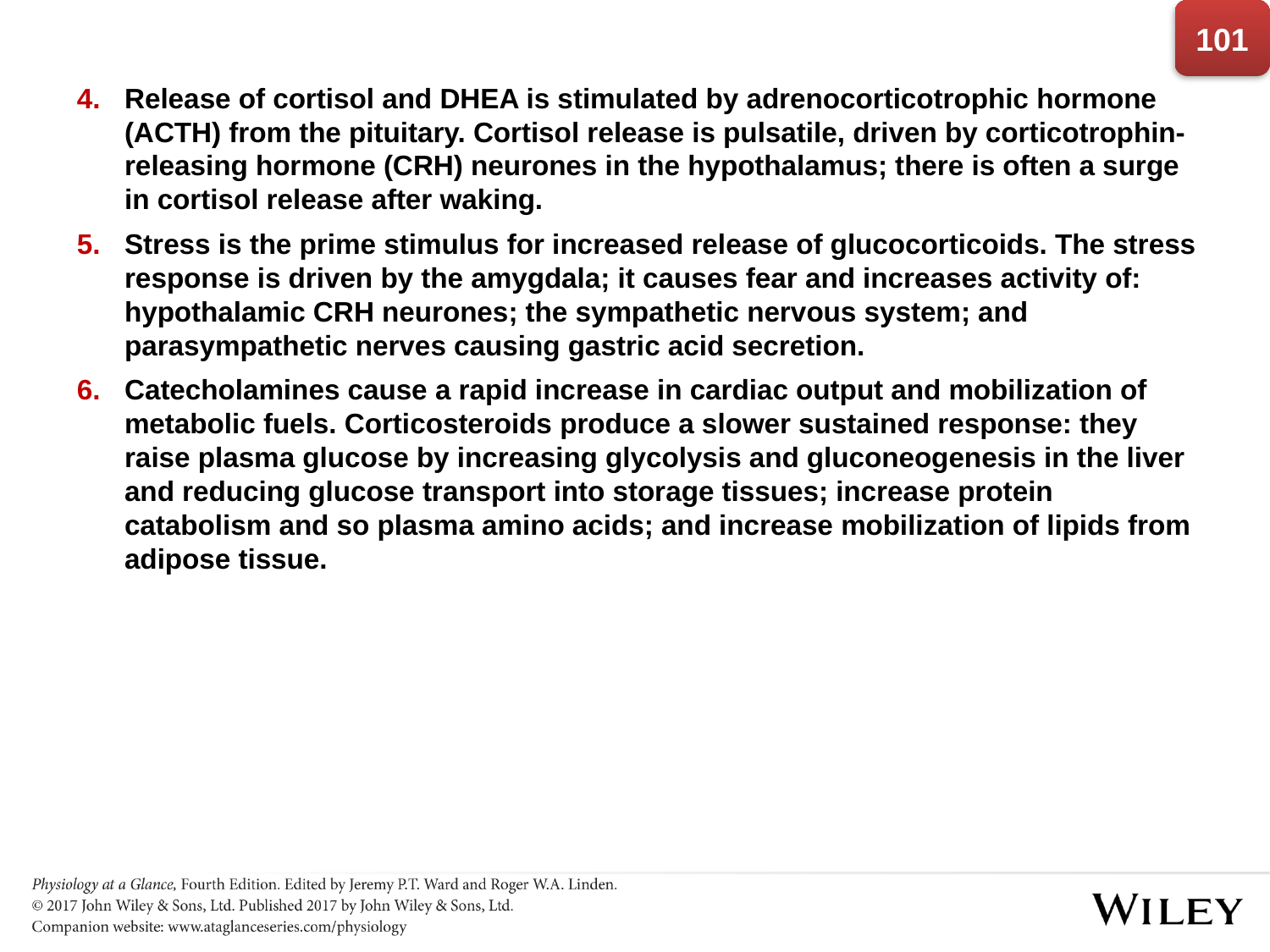

101
Release of cortisol and DHEA is stimulated by adrenocorticotrophic hormone (ACTH) from the pituitary. Cortisol release is pulsatile, driven by corticotrophin-releasing hormone (CRH) neurones in the hypothalamus; there is often a surge in cortisol release after waking.
Stress is the prime stimulus for increased release of glucocorticoids. The stress response is driven by the amygdala; it causes fear and increases activity of: hypothalamic CRH neurones; the sympathetic nervous system; and parasympathetic nerves causing gastric acid secretion.
Catecholamines cause a rapid increase in cardiac output and mobilization of metabolic fuels. Corticosteroids produce a slower sustained response: they raise plasma glucose by increasing glycolysis and gluconeogenesis in the liver and reducing glucose transport into storage tissues; increase protein catabolism and so plasma amino acids; and increase mobilization of lipids from adipose tissue.